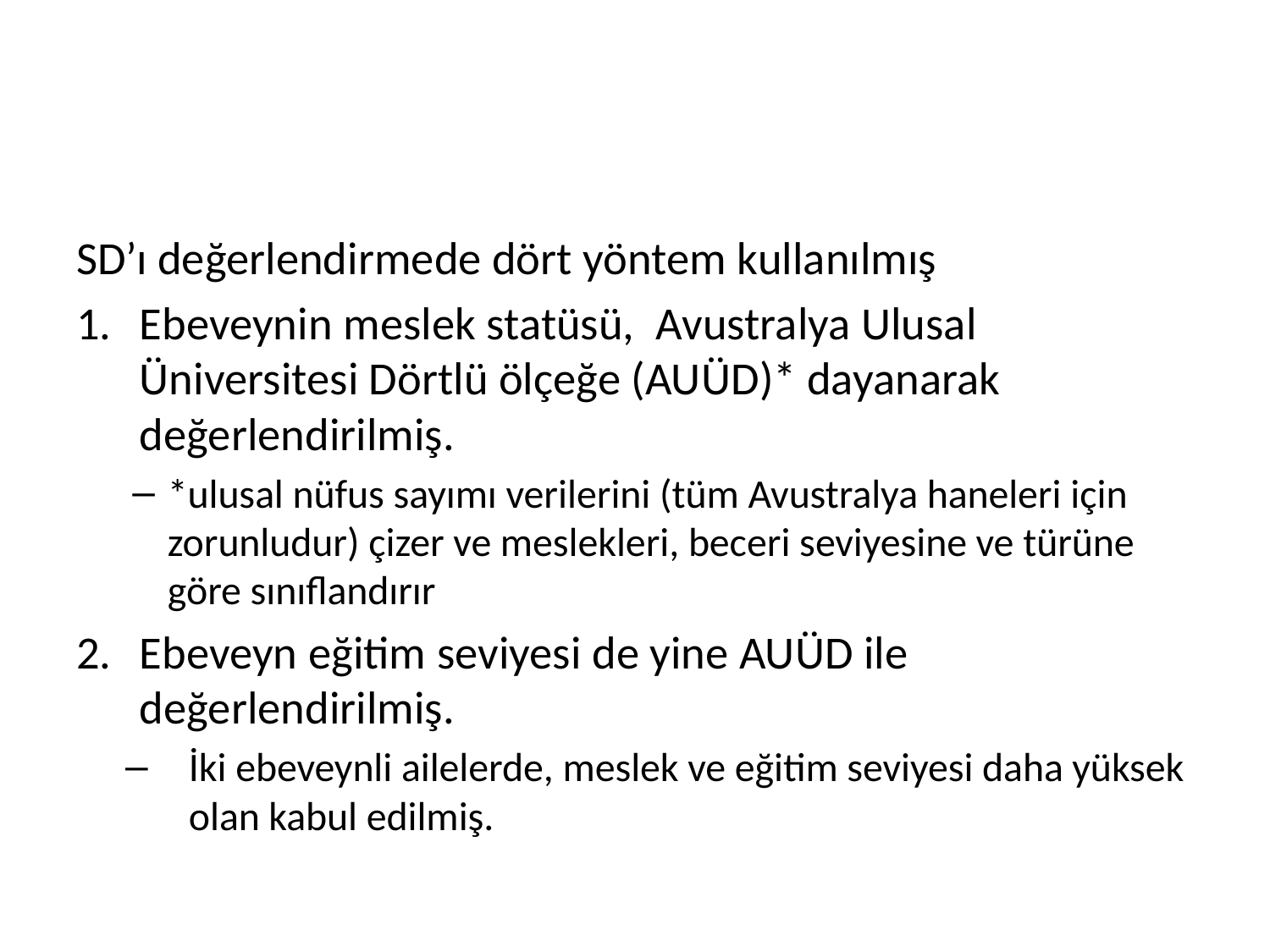

#
SD’ı değerlendirmede dört yöntem kullanılmış
Ebeveynin meslek statüsü,  Avustralya Ulusal Üniversitesi Dörtlü ölçeğe (AUÜD)* dayanarak değerlendirilmiş.
*ulusal nüfus sayımı verilerini (tüm Avustralya haneleri için zorunludur) çizer ve meslekleri, beceri seviyesine ve türüne göre sınıflandırır
Ebeveyn eğitim seviyesi de yine AUÜD ile değerlendirilmiş.
İki ebeveynli ailelerde, meslek ve eğitim seviyesi daha yüksek olan kabul edilmiş.